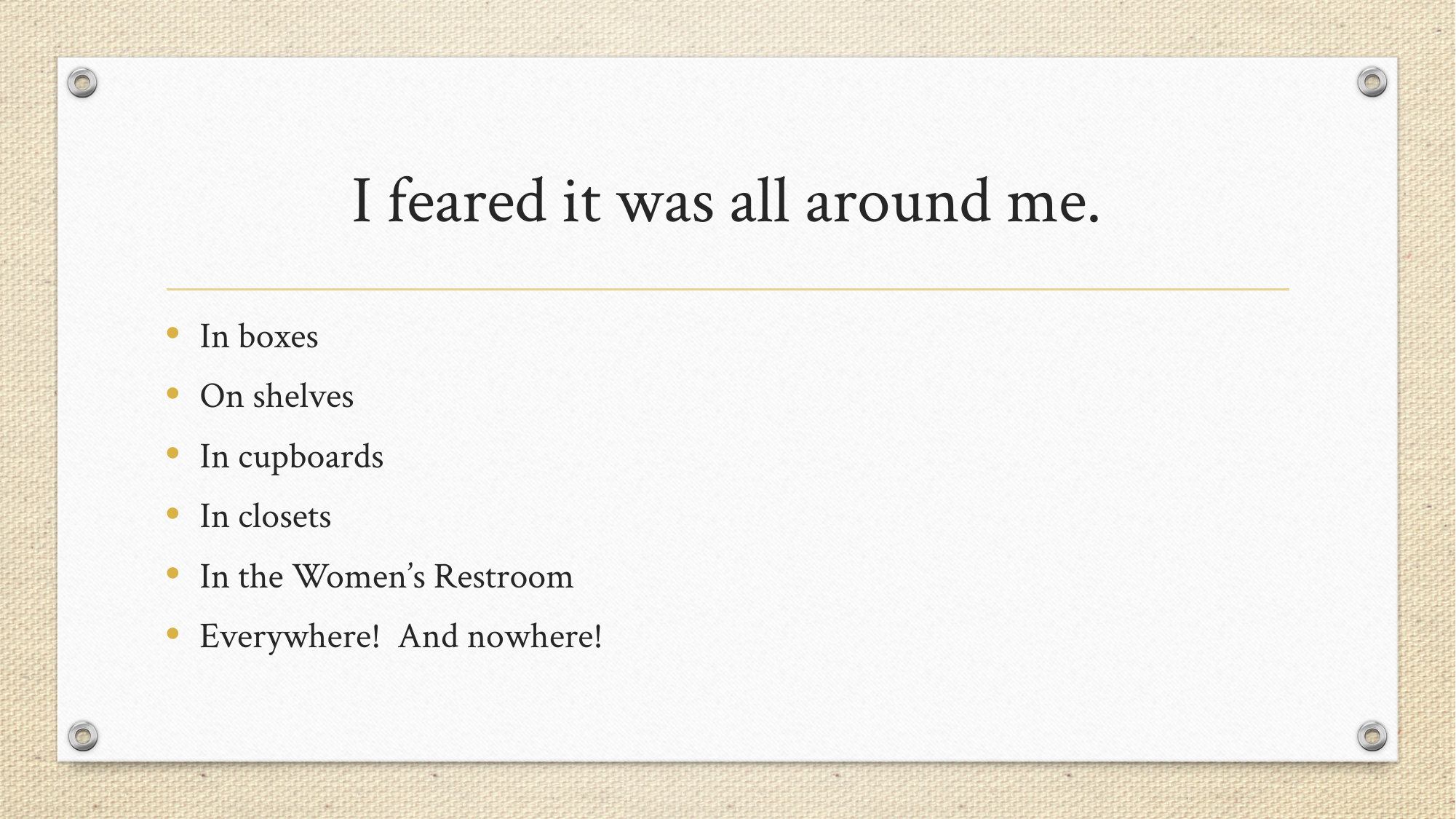

# I feared it was all around me.
In boxes
On shelves
In cupboards
In closets
In the Women’s Restroom
Everywhere!  And nowhere!